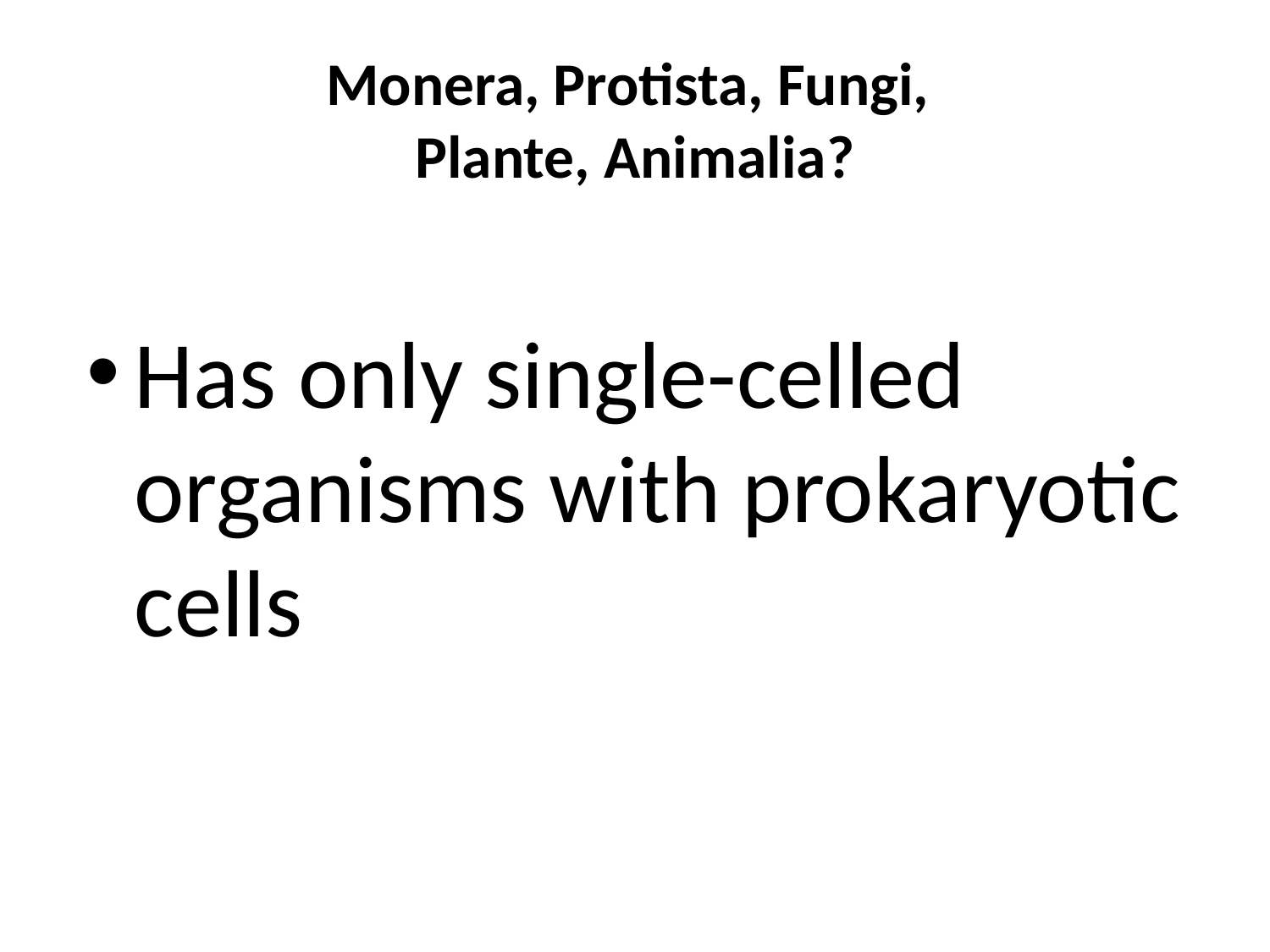

# Monera, Protista, Fungi, Plante, Animalia?
Has only single-celled organisms with prokaryotic cells